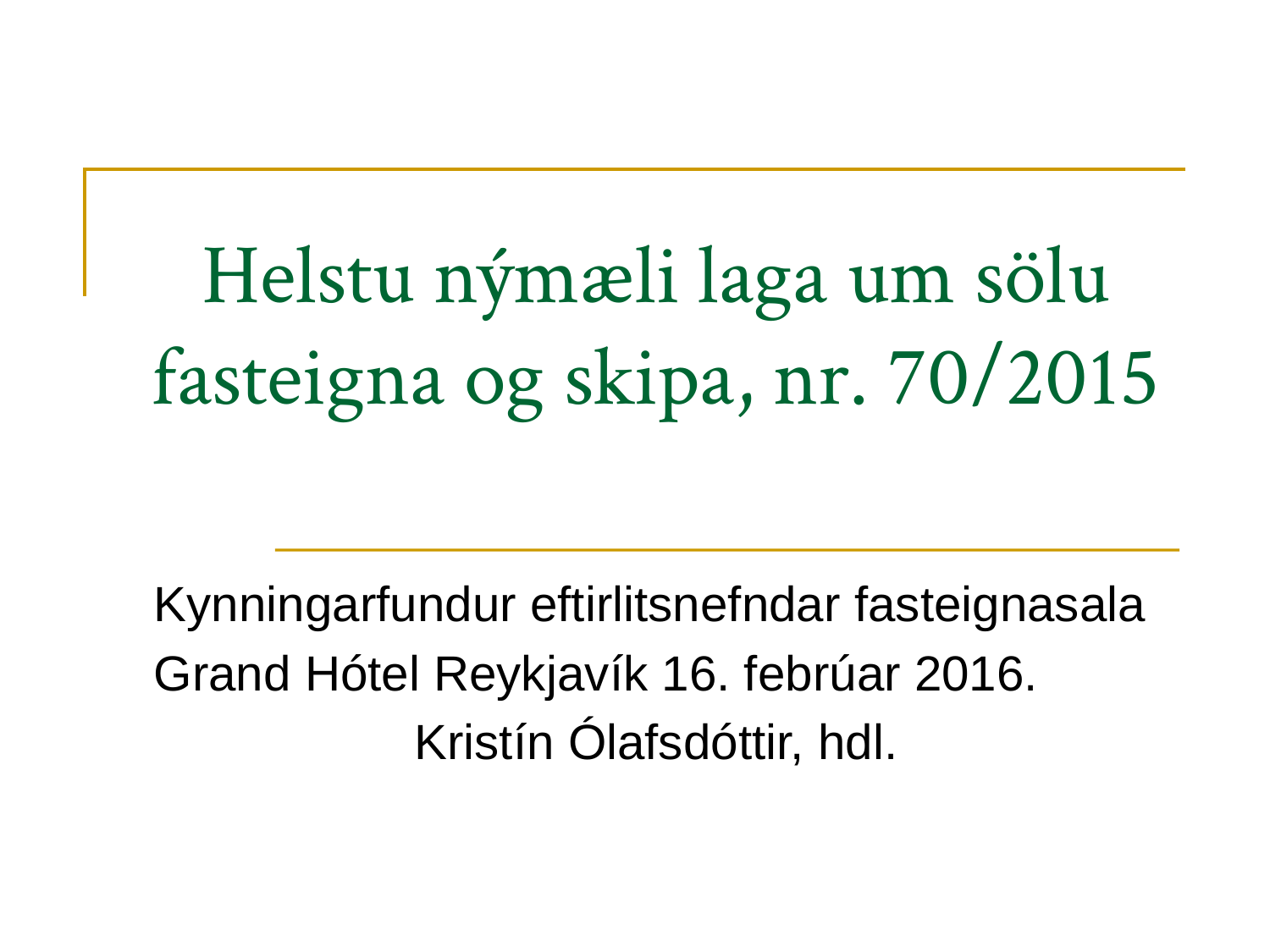

# Helstu nýmæli laga um sölu fasteigna og skipa, nr. 70/2015
Kynningarfundur eftirlitsnefndar fasteignasala
Grand Hótel Reykjavík 16. febrúar 2016.
Kristín Ólafsdóttir, hdl.